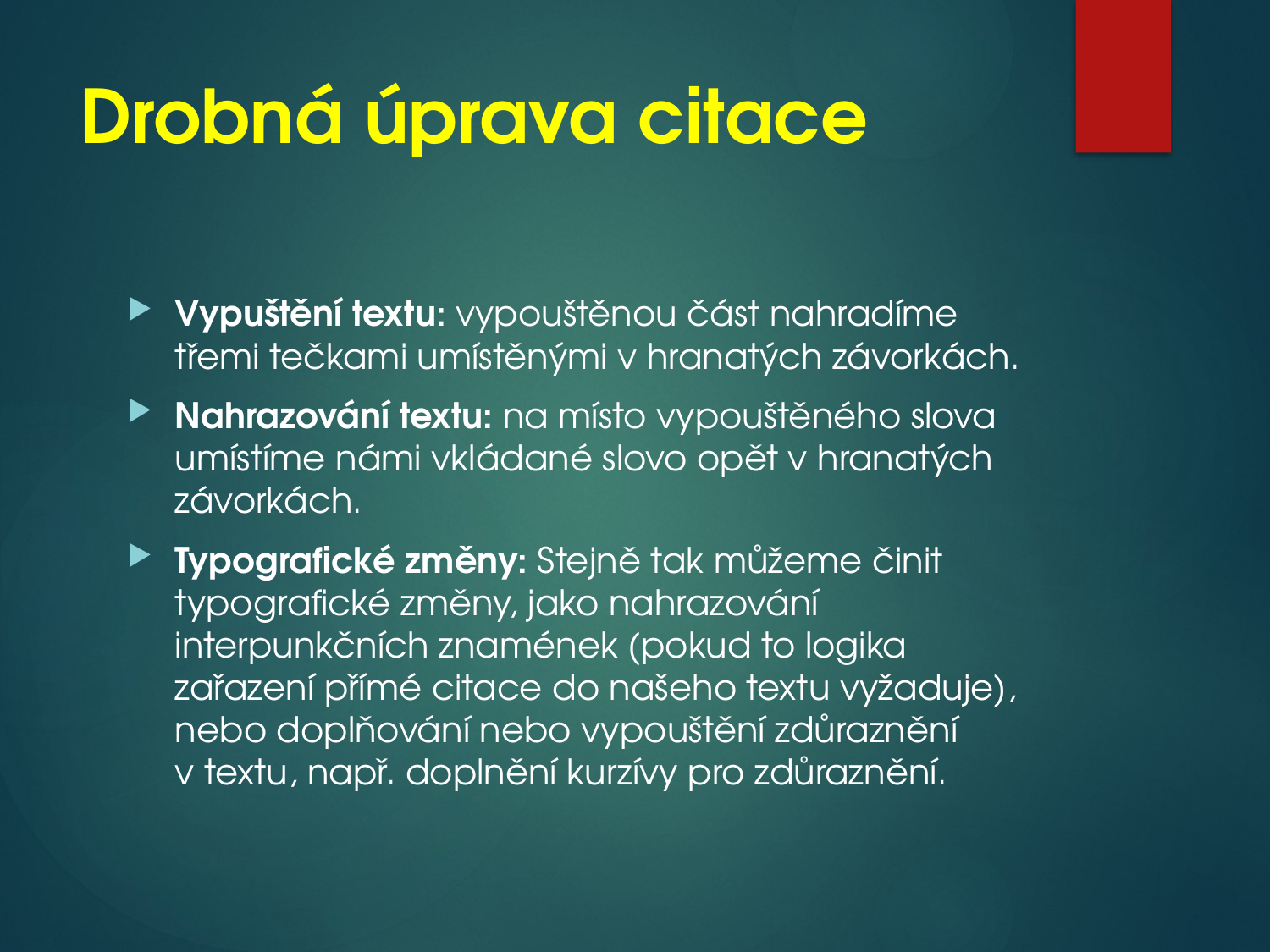

# Drobná úprava citace
Vypuštění textu: vypouštěnou část nahradíme třemi tečkami umístěnými v hranatých závorkách.
Nahrazování textu: na místo vypouštěného slova umístíme námi vkládané slovo opět v hranatých závorkách.
Typografické změny: Stejně tak můžeme činit typografické změny, jako nahrazování interpunkčních znamének (pokud to logika zařazení přímé citace do našeho textu vyžaduje), nebo doplňování nebo vypouštění zdůraznění v textu, např. doplnění kurzívy pro zdůraznění.